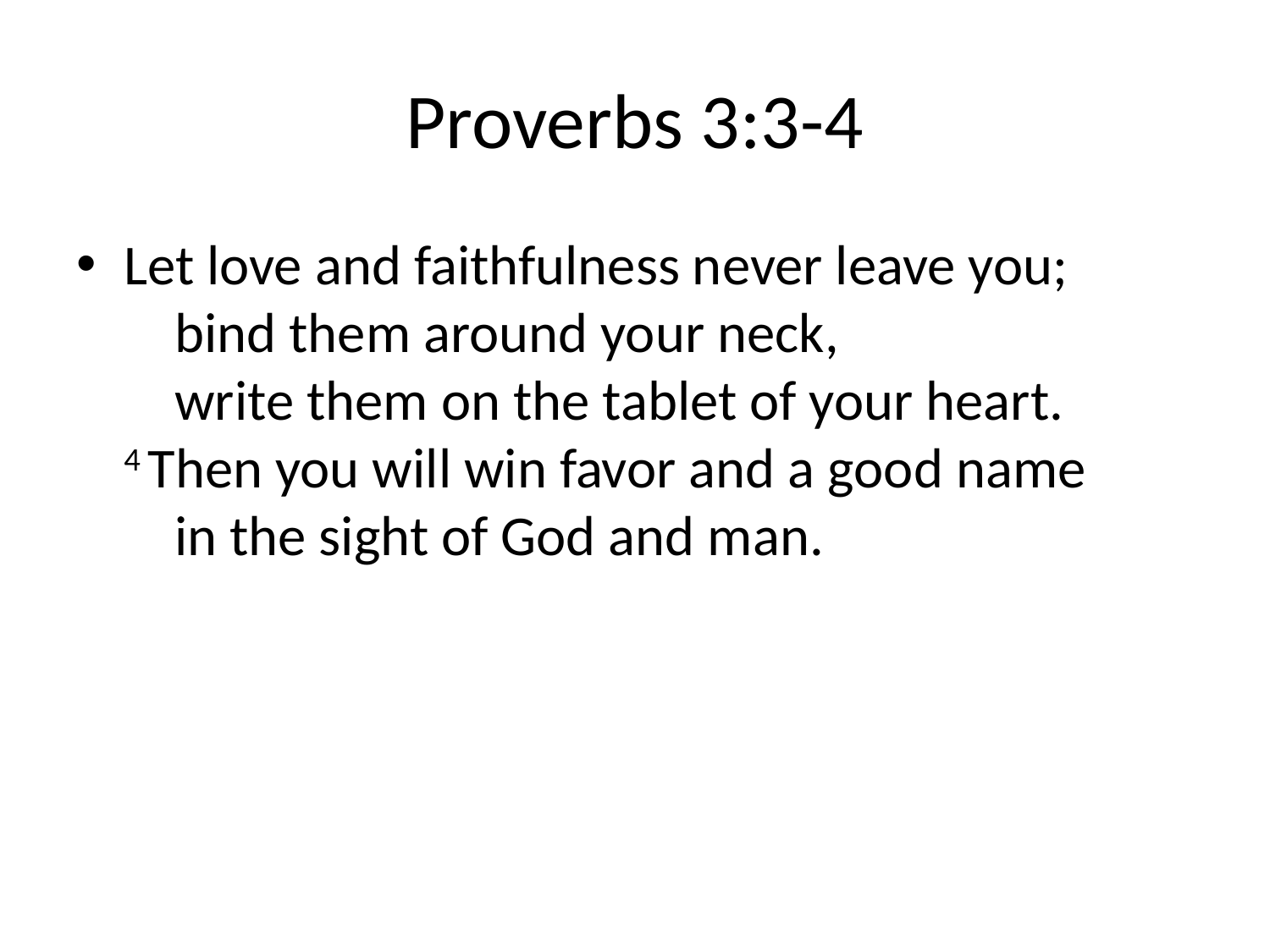

# Proverbs 3:3-4
Let love and faithfulness never leave you;
    bind them around your neck,
    write them on the tablet of your heart.
4 Then you will win favor and a good name
    in the sight of God and man.